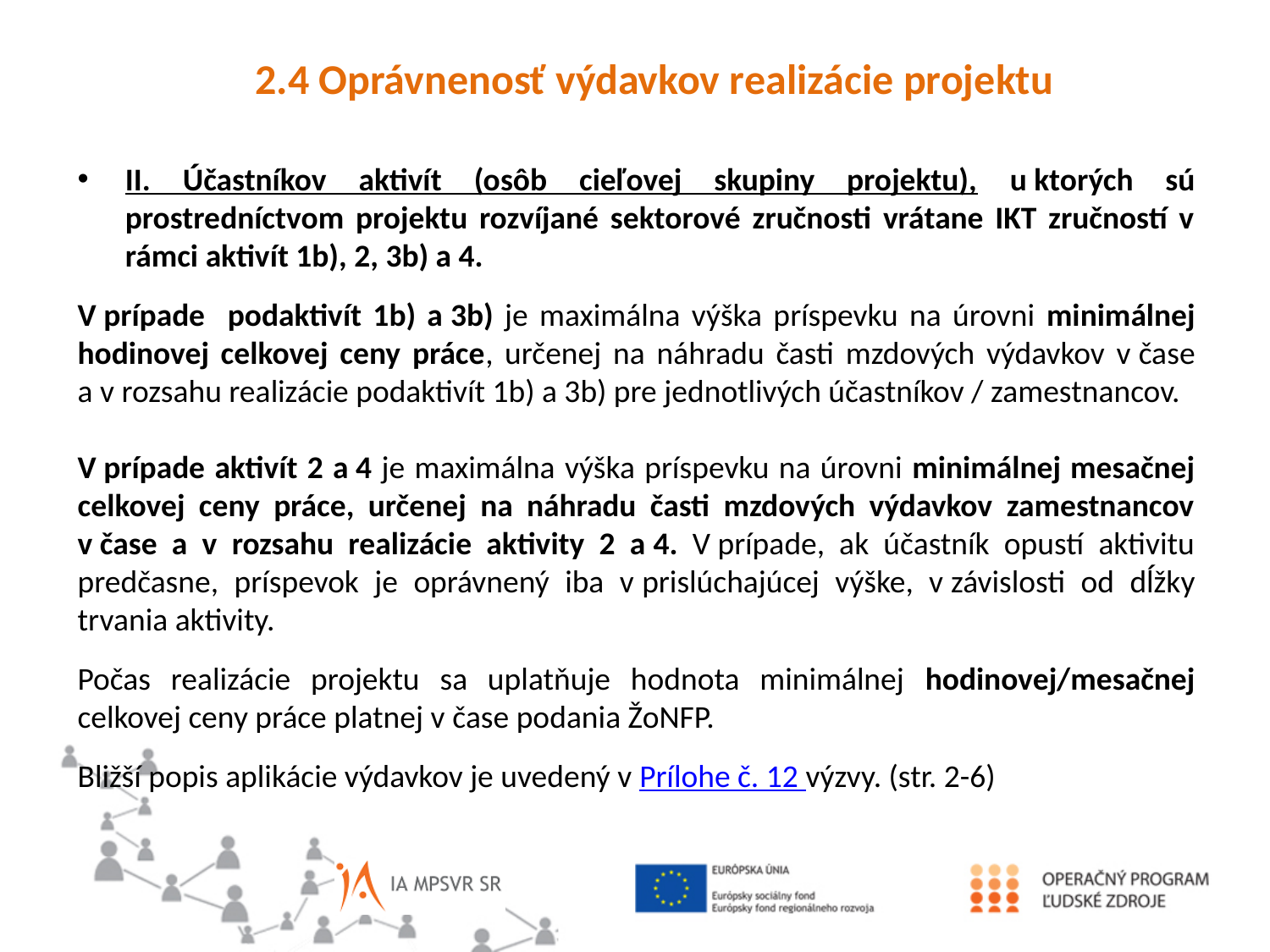

2.4 Oprávnenosť výdavkov realizácie projektu

II. Účastníkov aktivít (osôb cieľovej skupiny projektu), u ktorých sú prostredníctvom projektu rozvíjané sektorové zručnosti vrátane IKT zručností v rámci aktivít 1b), 2, 3b) a 4.

V prípade  podaktivít 1b) a 3b) je maximálna výška príspevku na úrovni minimálnej hodinovej celkovej ceny práce, určenej na náhradu časti mzdových výdavkov v čase a v rozsahu realizácie podaktivít 1b) a 3b) pre jednotlivých účastníkov / zamestnancov.

V prípade aktivít 2 a 4 je maximálna výška príspevku na úrovni minimálnej mesačnej celkovej ceny práce, určenej na náhradu časti mzdových výdavkov zamestnancov v čase a v rozsahu realizácie aktivity 2 a 4. V prípade, ak účastník opustí aktivitu predčasne, príspevok je oprávnený iba v prislúchajúcej výške, v závislosti od dĺžky trvania aktivity.

Počas realizácie projektu sa uplatňuje hodnota minimálnej hodinovej/mesačnej celkovej ceny práce platnej v čase podania ŽoNFP.

Bližší popis aplikácie výdavkov je uvedený v Prílohe č. 12 výzvy. (str. 2-6)